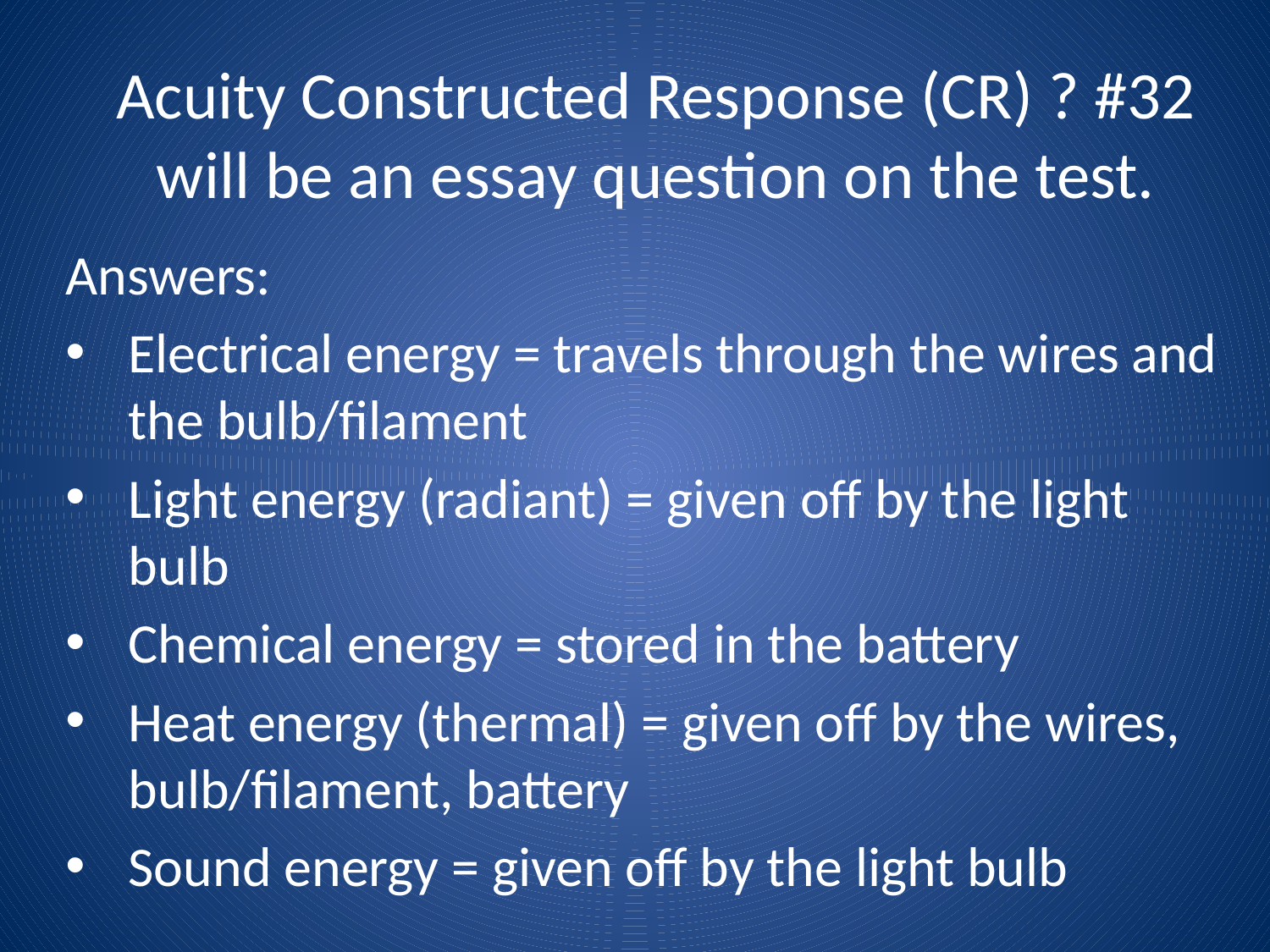

# Acuity Constructed Response (CR) ? #32 will be an essay question on the test.
Answers:
Electrical energy = travels through the wires and the bulb/filament
Light energy (radiant) = given off by the light bulb
Chemical energy = stored in the battery
Heat energy (thermal) = given off by the wires, bulb/filament, battery
Sound energy = given off by the light bulb